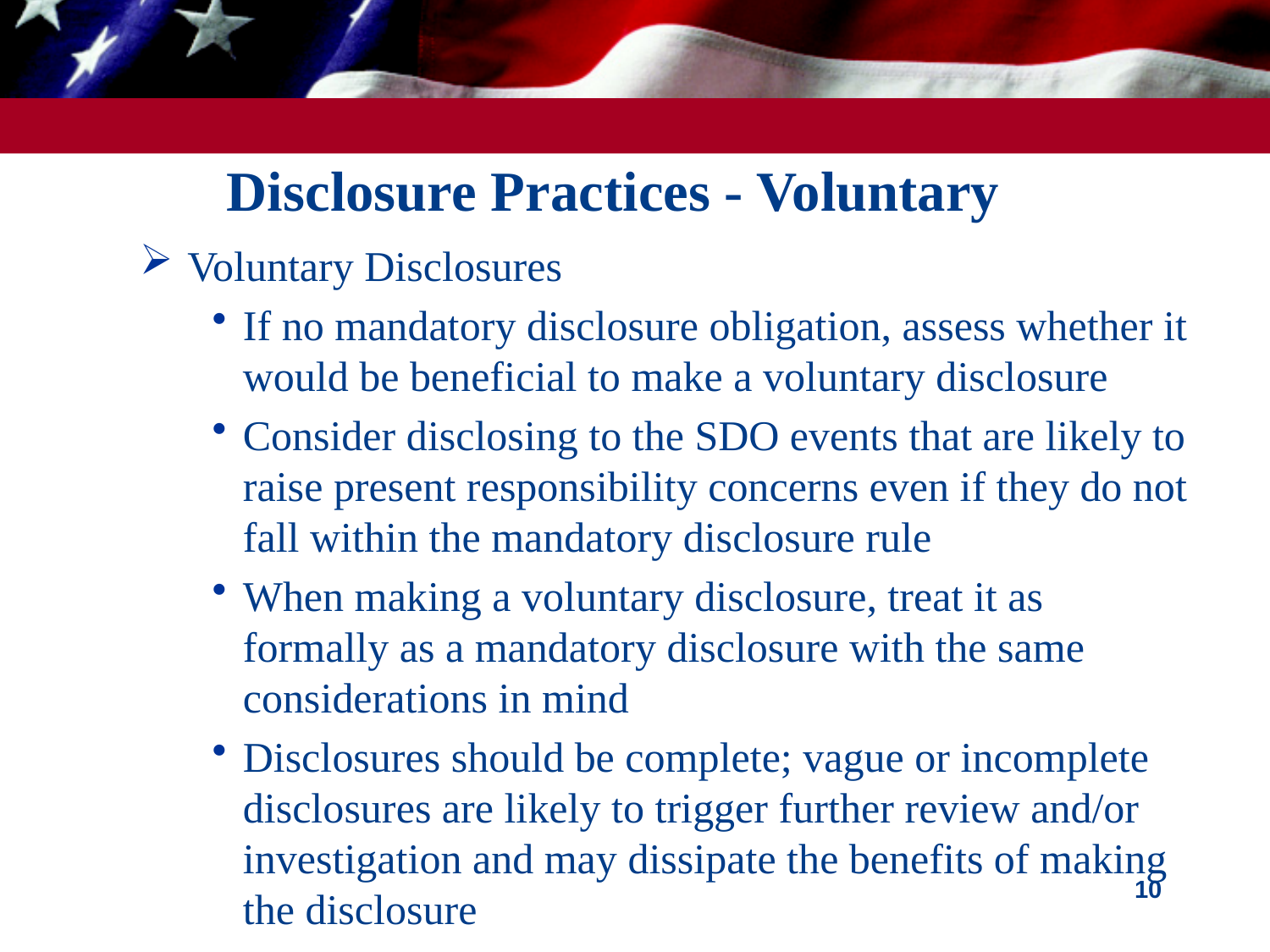

# Disclosure Practices - Voluntary
Voluntary Disclosures
If no mandatory disclosure obligation, assess whether it would be beneficial to make a voluntary disclosure
Consider disclosing to the SDO events that are likely to raise present responsibility concerns even if they do not fall within the mandatory disclosure rule
When making a voluntary disclosure, treat it as formally as a mandatory disclosure with the same considerations in mind
Disclosures should be complete; vague or incomplete disclosures are likely to trigger further review and/or investigation and may dissipate the benefits of making the disclosure
10